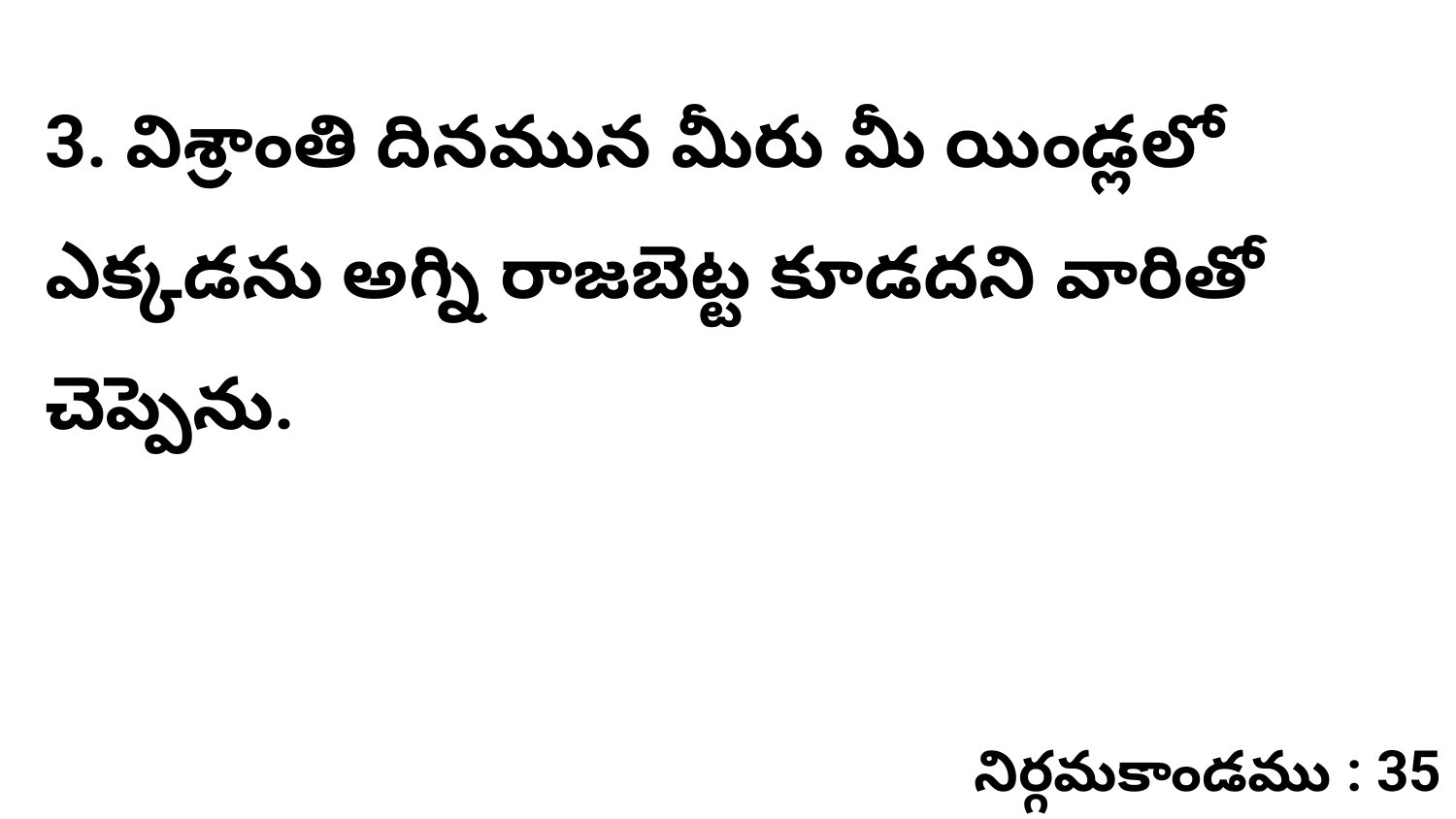

3. విశ్రాంతి దినమున మీరు మీ యిండ్లలో ఎక్కడను అగ్ని రాజబెట్ట కూడదని వారితో చెప్పెను.
నిర్గమకాండము : 35